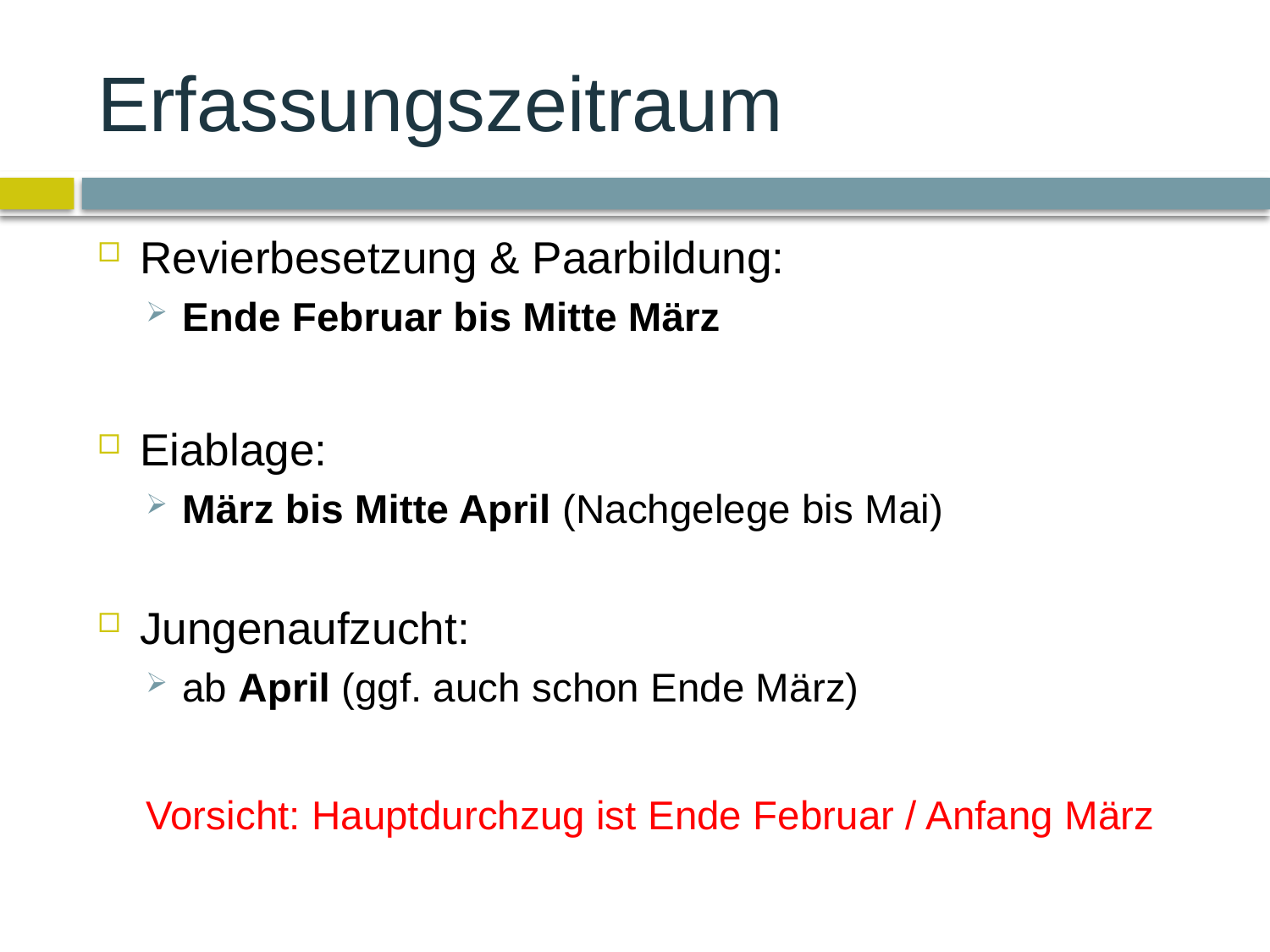

# Erfassungszeitraum
Revierbesetzung & Paarbildung:
Ende Februar bis Mitte März

Eiablage:
März bis Mitte April (Nachgelege bis Mai)

Jungenaufzucht:
ab April (ggf. auch schon Ende März)

Vorsicht: Hauptdurchzug ist Ende Februar / Anfang März